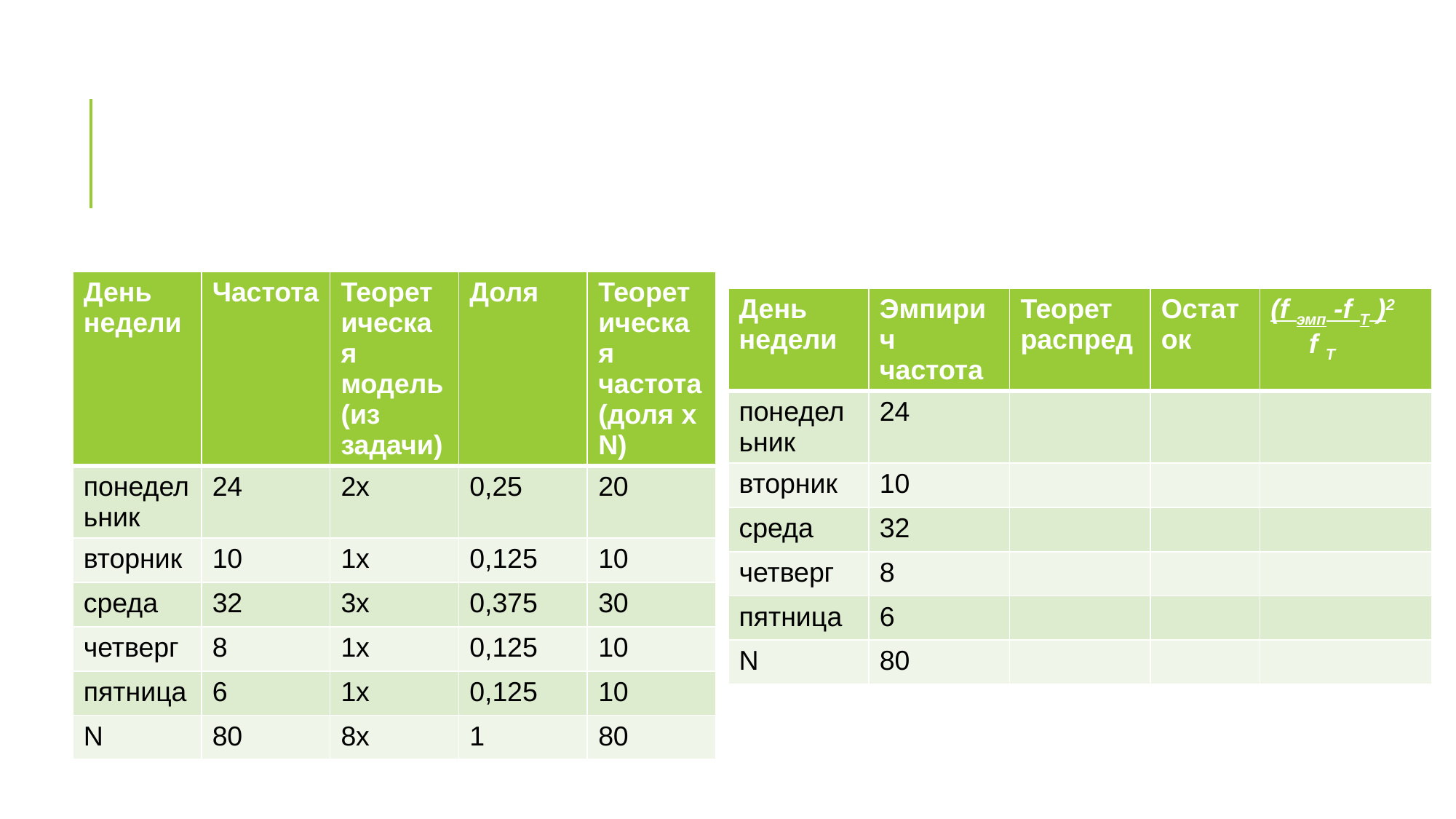

#
| День недели | Частота | Теоретическая модель (из задачи) | Доля | Теоретическая частота (доля х N) |
| --- | --- | --- | --- | --- |
| понедельник | 24 | 2х | 0,25 | 20 |
| вторник | 10 | 1х | 0,125 | 10 |
| среда | 32 | 3х | 0,375 | 30 |
| четверг | 8 | 1х | 0,125 | 10 |
| пятница | 6 | 1х | 0,125 | 10 |
| N | 80 | 8х | 1 | 80 |
| День недели | Эмпирич частота | Теорет распред | Остаток | (f эмп -f T )2 f T |
| --- | --- | --- | --- | --- |
| понедельник | 24 |  |  |  |
| вторник | 10 |  |  |  |
| среда | 32 |  |  |  |
| четверг | 8 |  |  |  |
| пятница | 6 |  |  |  |
| N | 80 |  |  |  |